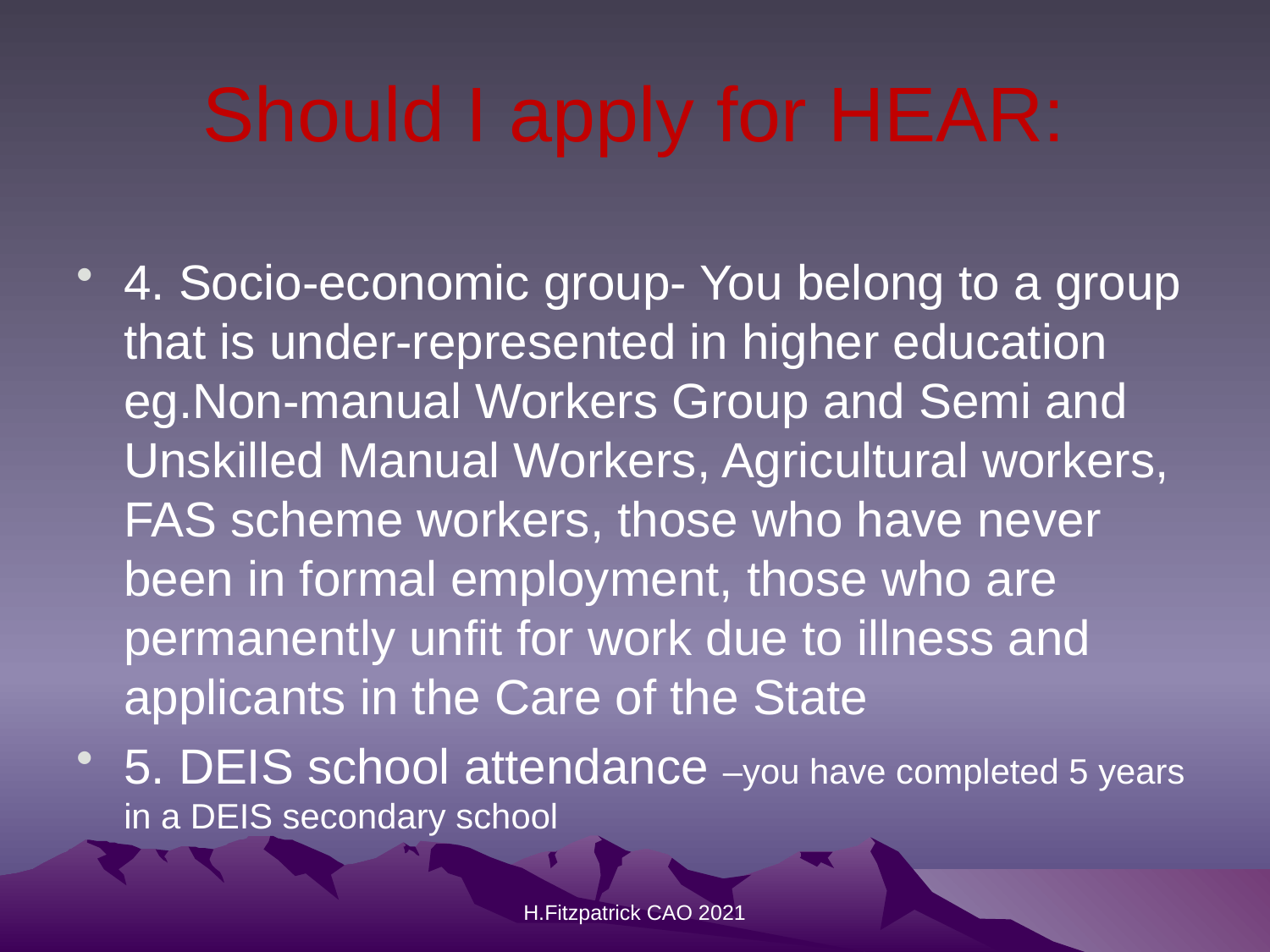

# Should I apply for HEAR:
4. Socio-economic group- You belong to a group that is under-represented in higher education eg.Non-manual Workers Group and Semi and Unskilled Manual Workers, Agricultural workers, FAS scheme workers, those who have never been in formal employment, those who are permanently unfit for work due to illness and applicants in the Care of the State
5. DEIS school attendance –you have completed 5 years in a DEIS secondary school
H.Fitzpatrick CAO 2021